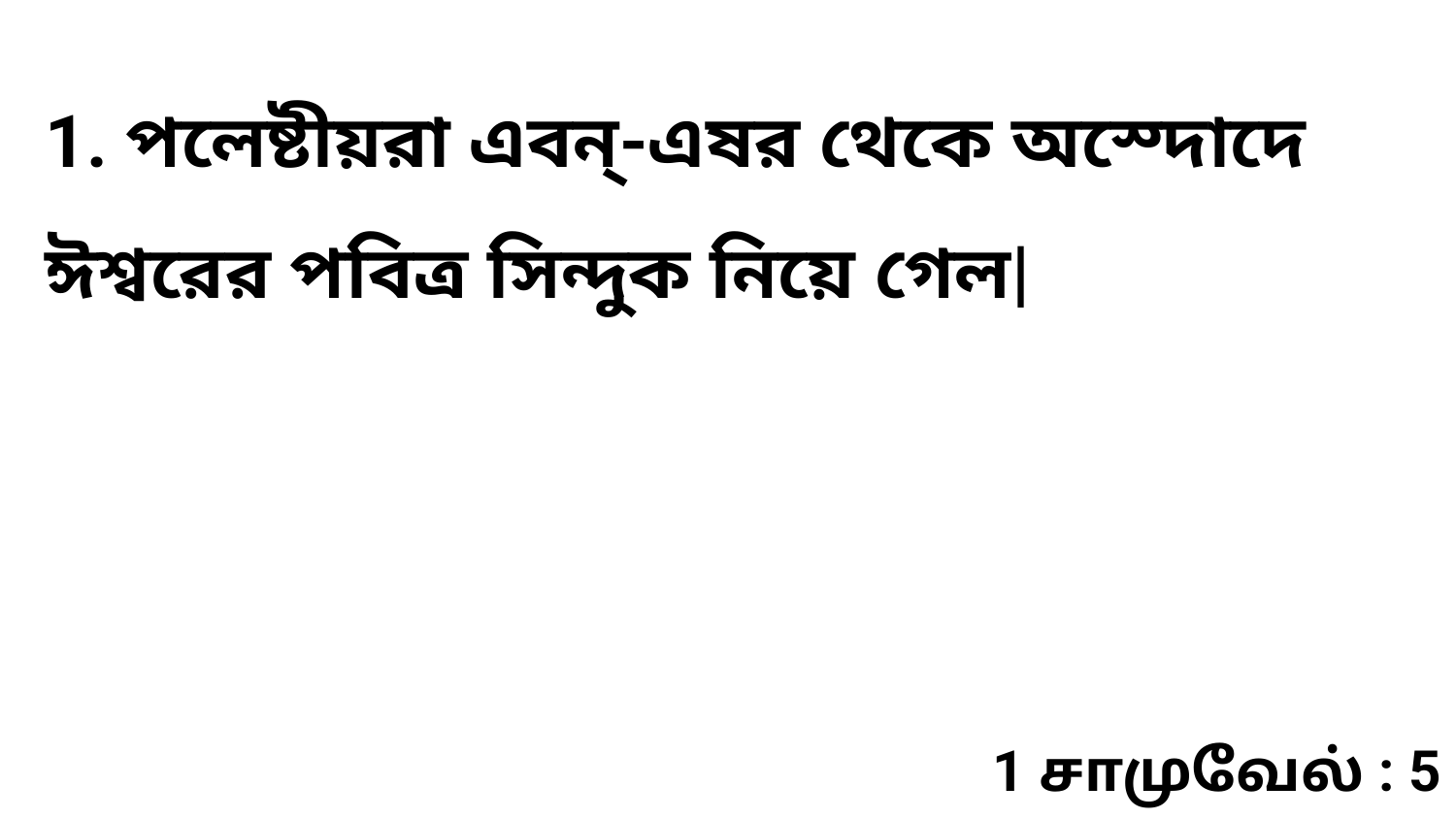

1. পলেষ্টীয়রা এবন্-এষর থেকে অস্দোদে ঈশ্বরের পবিত্র সিন্দুক নিয়ে গেল|
1 சாமுவேல் : 5